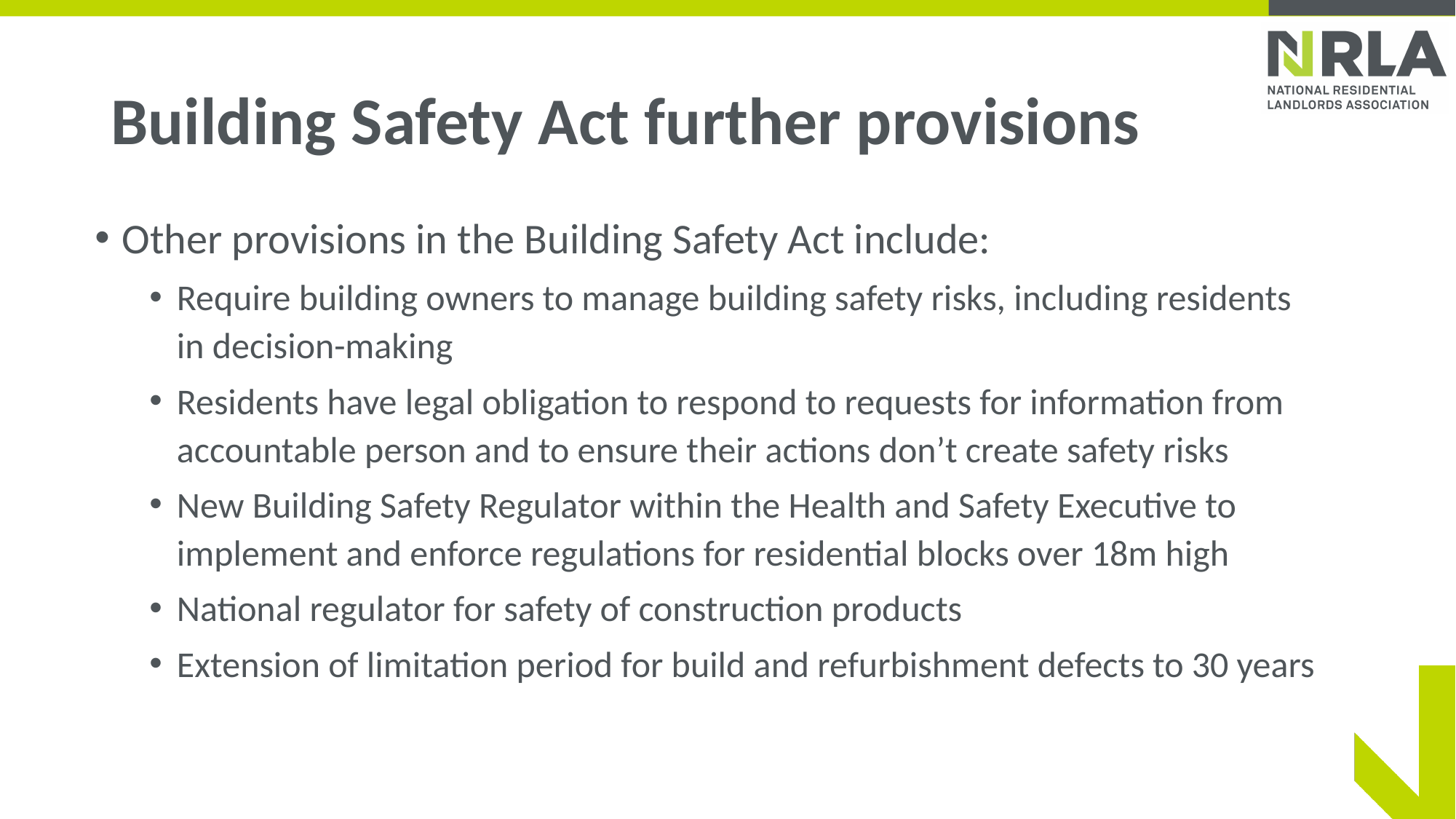

# Building Safety Act further provisions
Other provisions in the Building Safety Act include:
Require building owners to manage building safety risks, including residents in decision-making
Residents have legal obligation to respond to requests for information from accountable person and to ensure their actions don’t create safety risks
New Building Safety Regulator within the Health and Safety Executive to implement and enforce regulations for residential blocks over 18m high
National regulator for safety of construction products
Extension of limitation period for build and refurbishment defects to 30 years